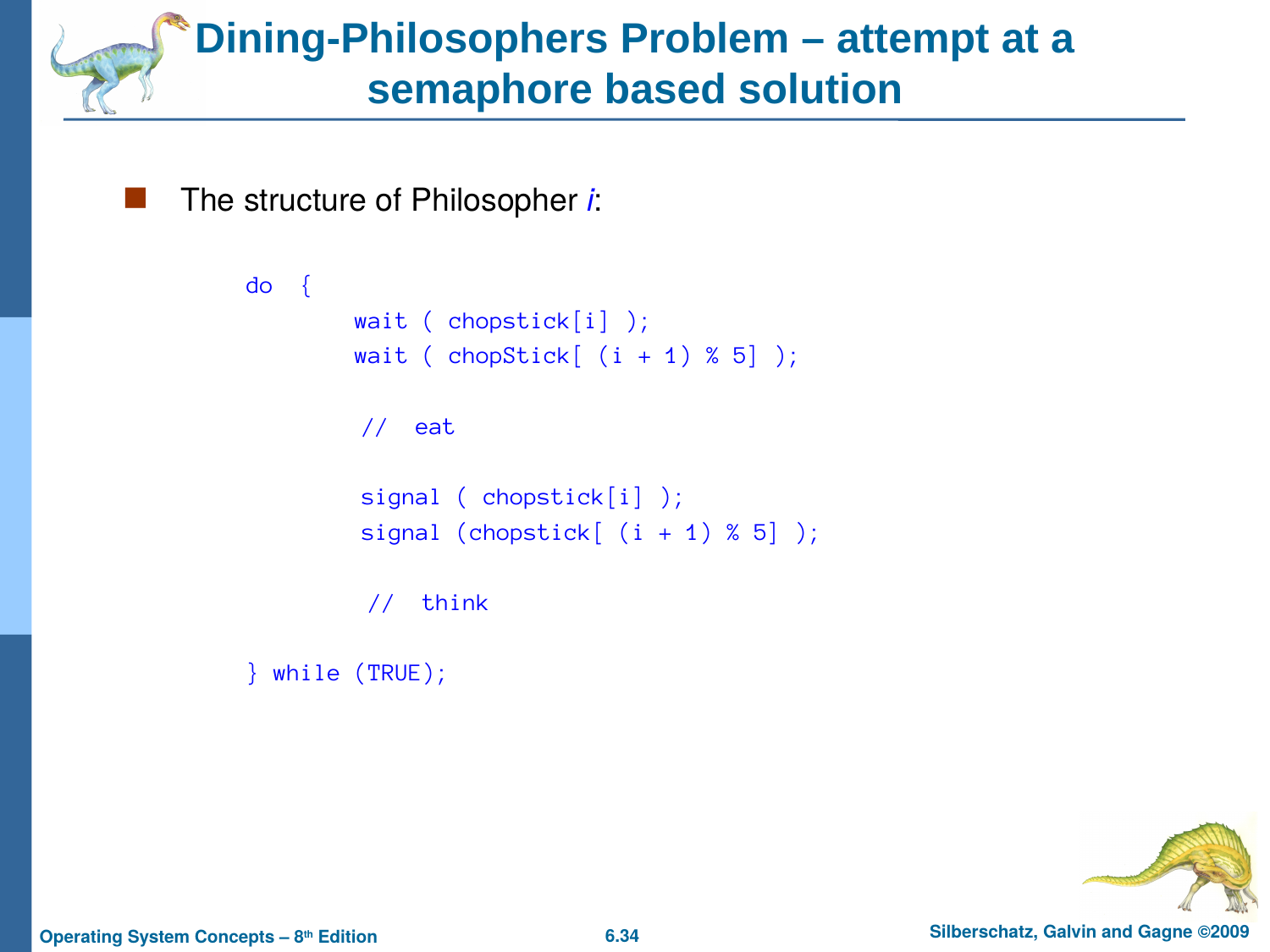

# Dining-Philosophers Problem – attempt at a semaphore based solution
The structure of Philosopher i:

do  {
        wait ( chopstick[i] );
        wait ( chopStick[ (i + 1) % 5] );

	     //  eat

	     signal ( chopstick[i] );
	     signal (chopstick[ (i + 1) % 5] );

         //  think

} while (TRUE);